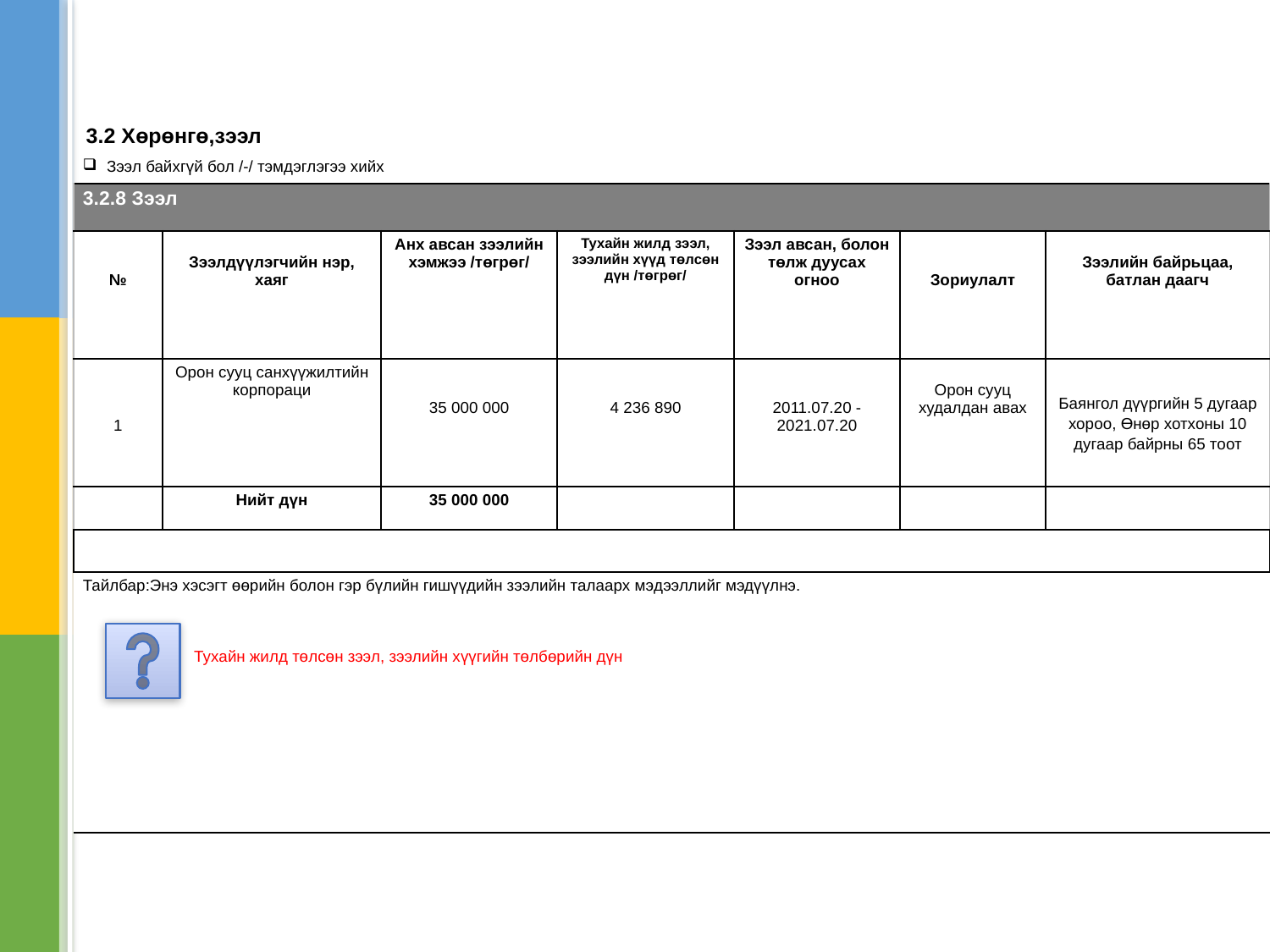

# 3.2 Хөрөнгө,зээл
| Зээл байхгүй бол /-/ тэмдэглэгээ хийх |  |  |  |  |  |  |
| --- | --- | --- | --- | --- | --- | --- |
| 3.2.8 Зээл |  |  |  |  |  |  |
| № | Зээлдүүлэгчийн нэр, хаяг | Анх авсан зээлийн хэмжээ /төгрөг/ | Тухайн жилд зээл, зээлийн хүүд төлсөн дүн /төгрөг/ | Зээл авсан, болон төлж дуусах огноо | Зориулалт | Зээлийн байрьцаа, батлан даагч |
| 1 | Орон сууц санхүүжилтийн корпораци | 35 000 000 | 4 236 890 | 2011.07.20 - 2021.07.20 | Орон сууц худалдан авах | Баянгол дүүргийн 5 дугаар хороо, Өнөр хотхоны 10 дугаар байрны 65 тоот |
|  | Нийт дүн | 35 000 000 |  |  |  |  |
|  |  |  |  |  |  |  |
| Тайлбар:Энэ хэсэгт өөрийн болон гэр бүлийн гишүүдийн зээлийн талаарх мэдээллийг мэдүүлнэ. Тухайн жилд төлсөн зээл, зээлийн хүүгийн төлбөрийн дүн |  |  |  |  |  |  |
|  |
| --- |